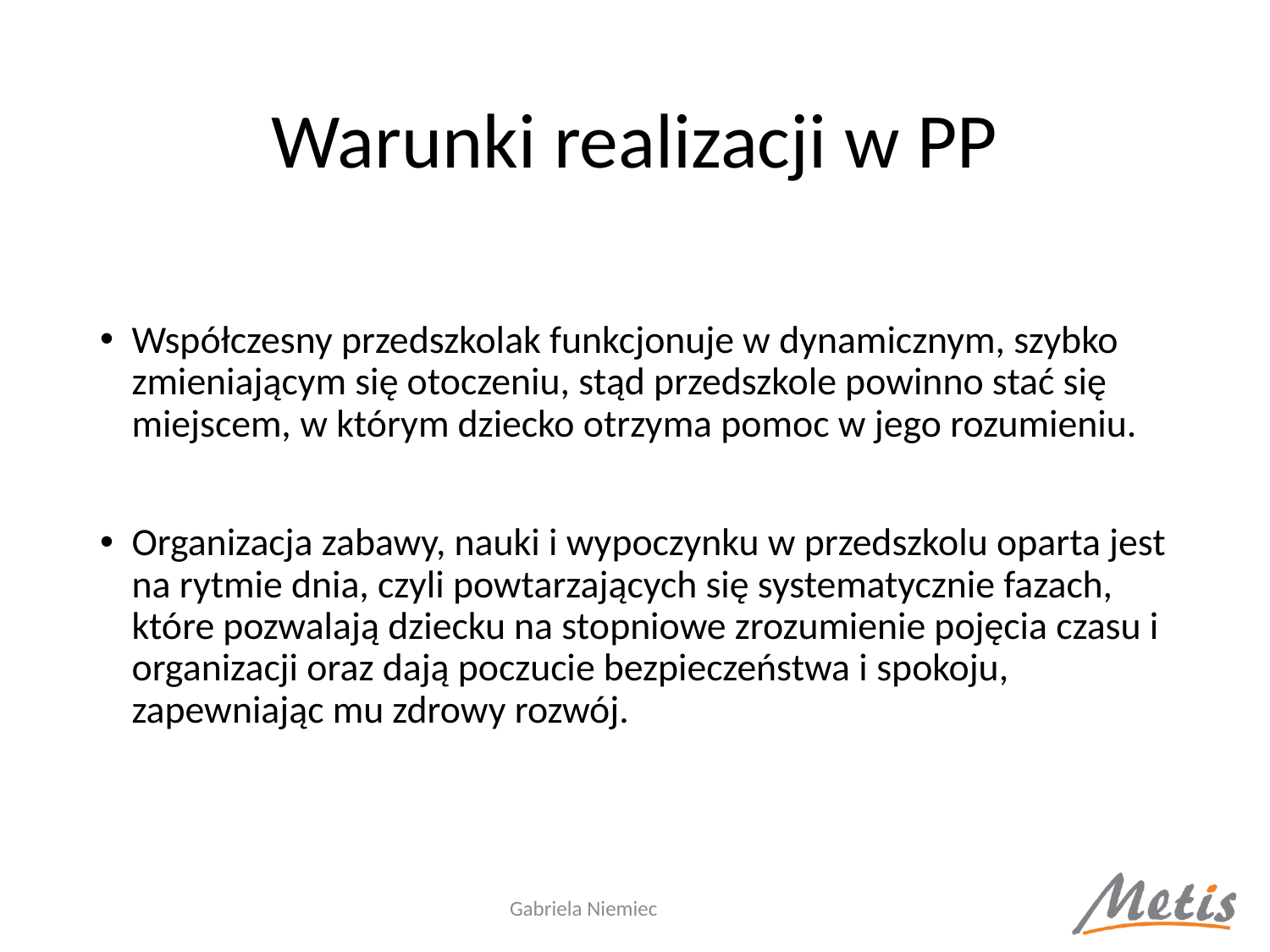

# Warunki realizacji w PP

Współczesny przedszkolak funkcjonuje w dynamicznym, szybko zmieniającym się otoczeniu, stąd przedszkole powinno stać się miejscem, w którym dziecko otrzyma pomoc w jego rozumieniu.

Organizacja zabawy, nauki i wypoczynku w przedszkolu oparta jest na rytmie dnia, czyli powtarzających się systematycznie fazach, które pozwalają dziecku na stopniowe zrozumienie pojęcia czasu i organizacji oraz dają poczucie bezpieczeństwa i spokoju, zapewniając mu zdrowy rozwój.

Gabriela Niemiec